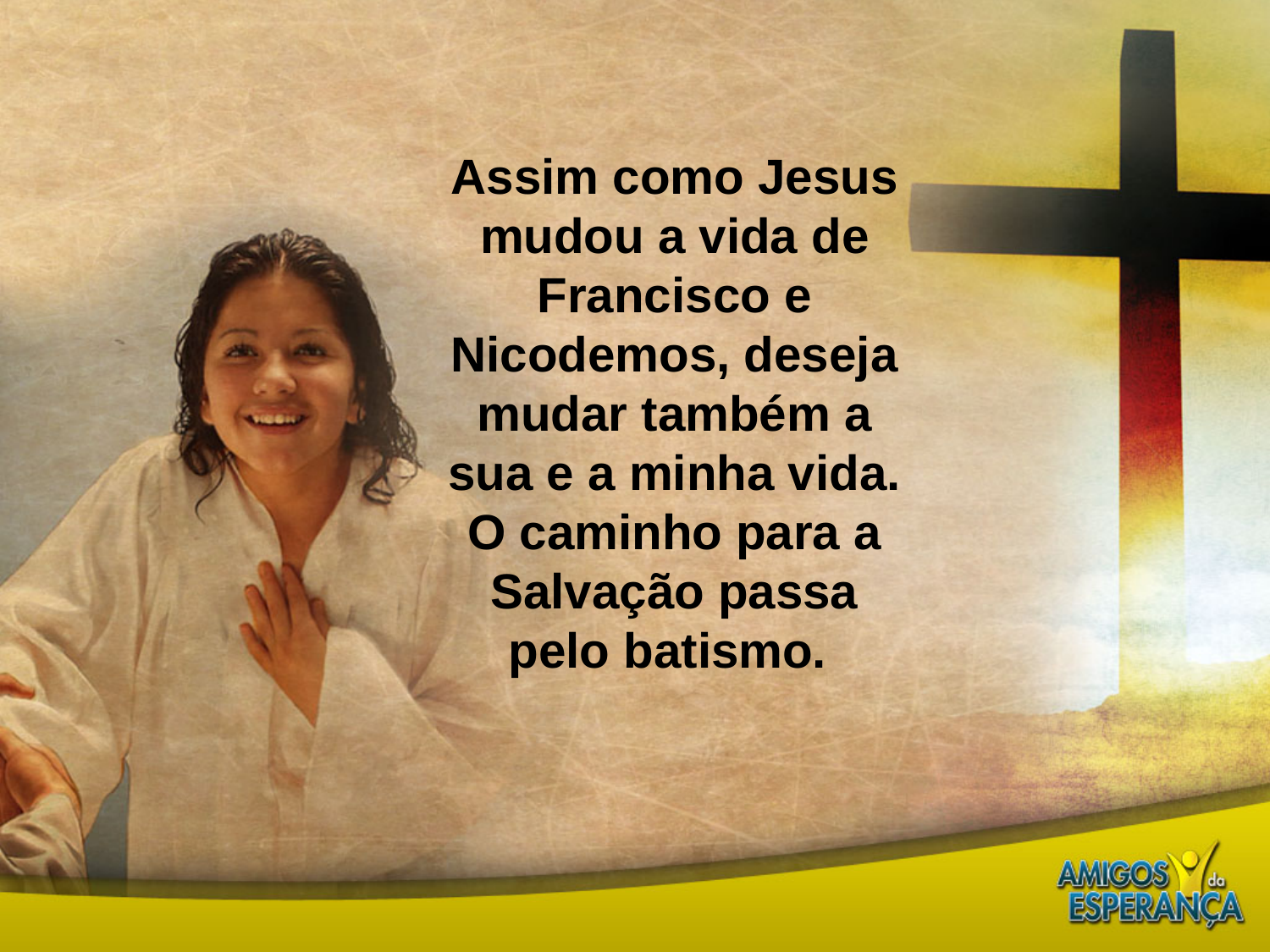

Assim como Jesus mudou a vida de Francisco e Nicodemos, deseja mudar também a sua e a minha vida.
O caminho para a Salvação passa pelo batismo.